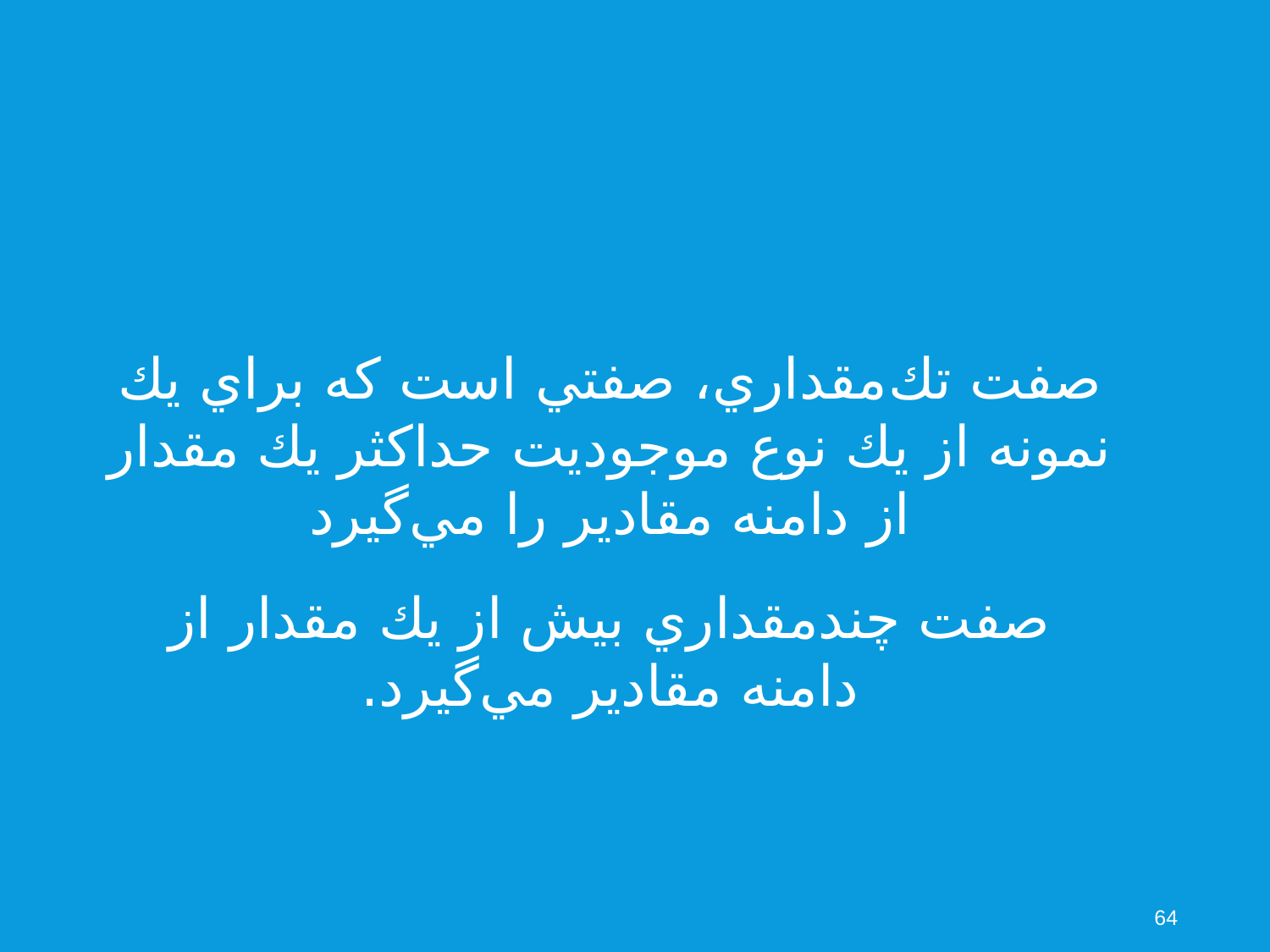

صفت تك‌مقداري، صفتي است كه براي يك نمونه از يك نوع موجوديت حداكثر يك مقدار از دامنه مقادير را مي‌گيرد
صفت چندمقداري بيش از يك مقدار از دامنه مقادير مي‌گيرد.
64